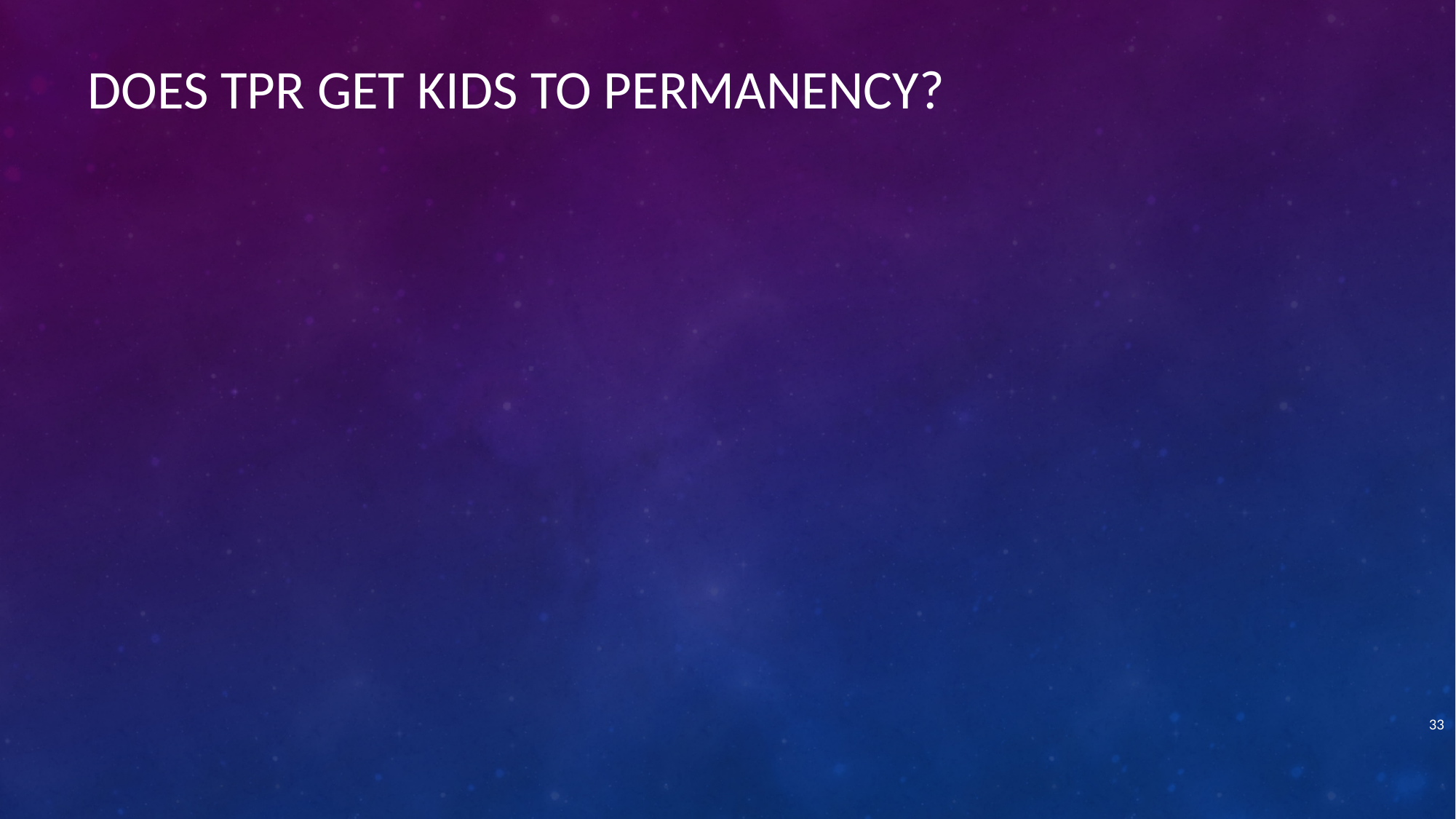

# DOES TPR GET KIDS TO PERMANENCY?
33